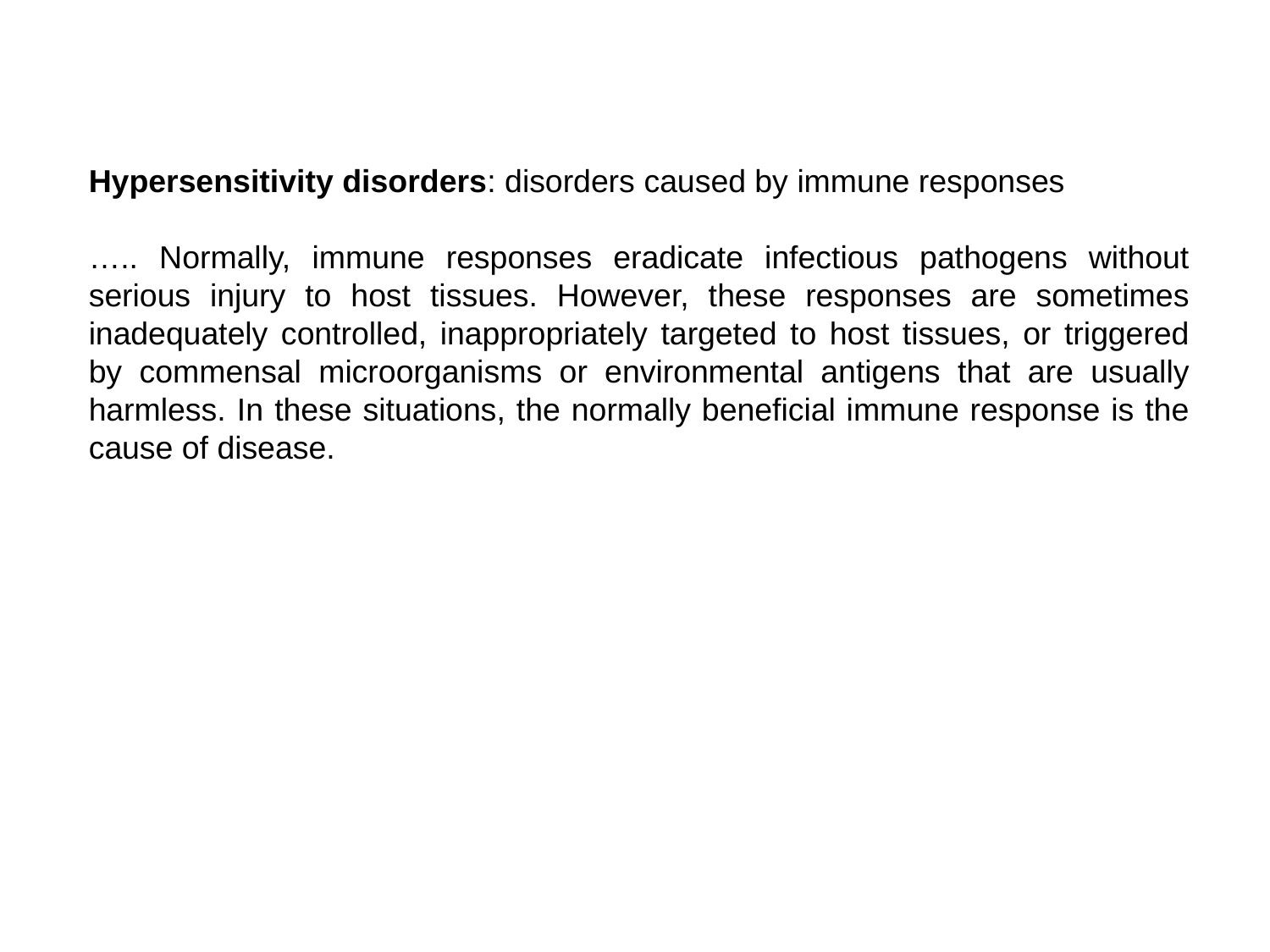

Hypersensitivity disorders: disorders caused by immune responses

….. Normally, immune responses eradicate infectious pathogens without serious injury to host tissues. However, these responses are sometimes inadequately controlled, inappropriately targeted to host tissues, or triggered by commensal microorganisms or environmental antigens that are usually harmless. In these situations, the normally beneficial immune response is the cause of disease.